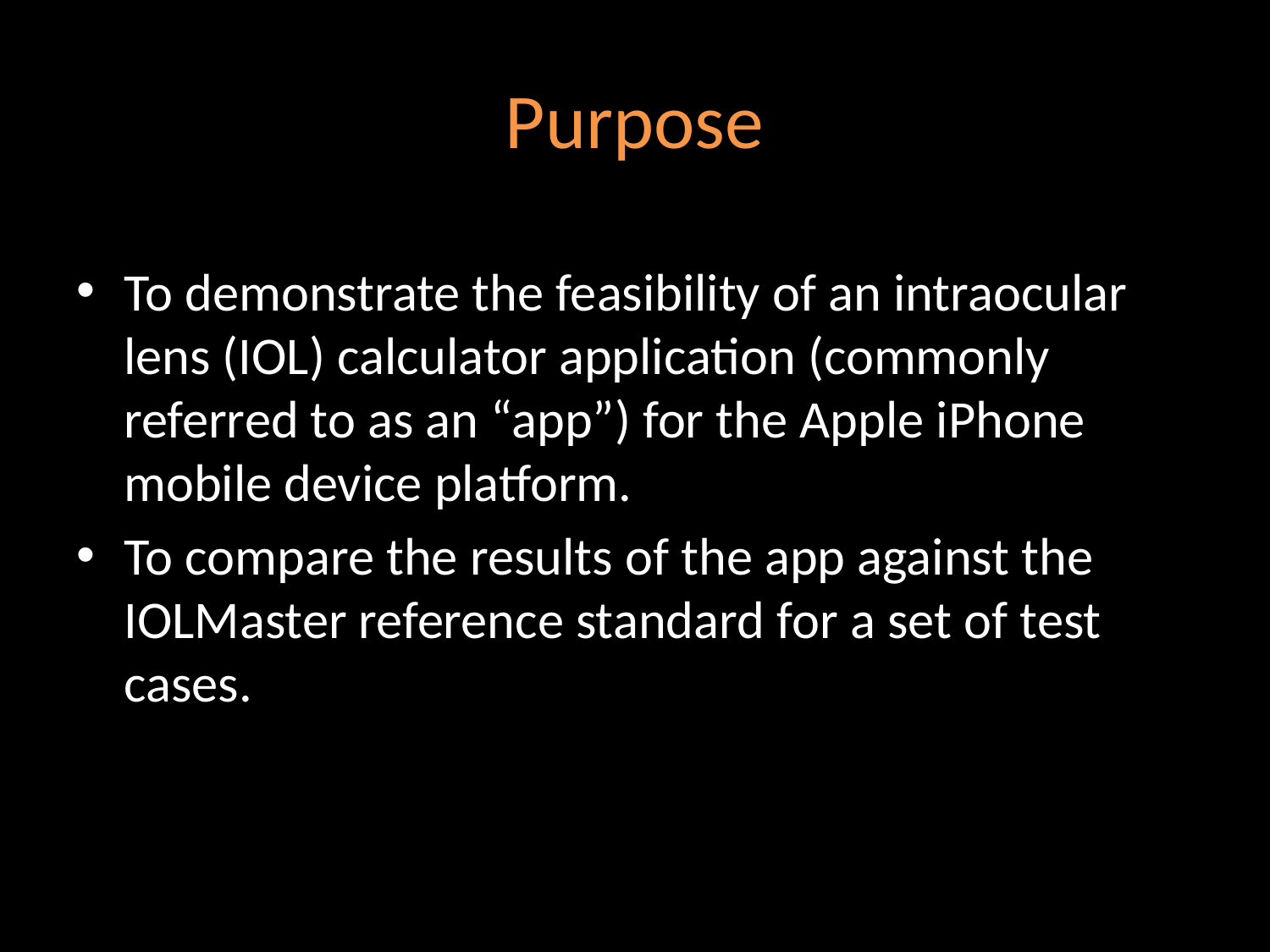

# Purpose
To demonstrate the feasibility of an intraocular lens (IOL) calculator application (commonly referred to as an “app”) for the Apple iPhone mobile device platform.
To compare the results of the app against the IOLMaster reference standard for a set of test cases.